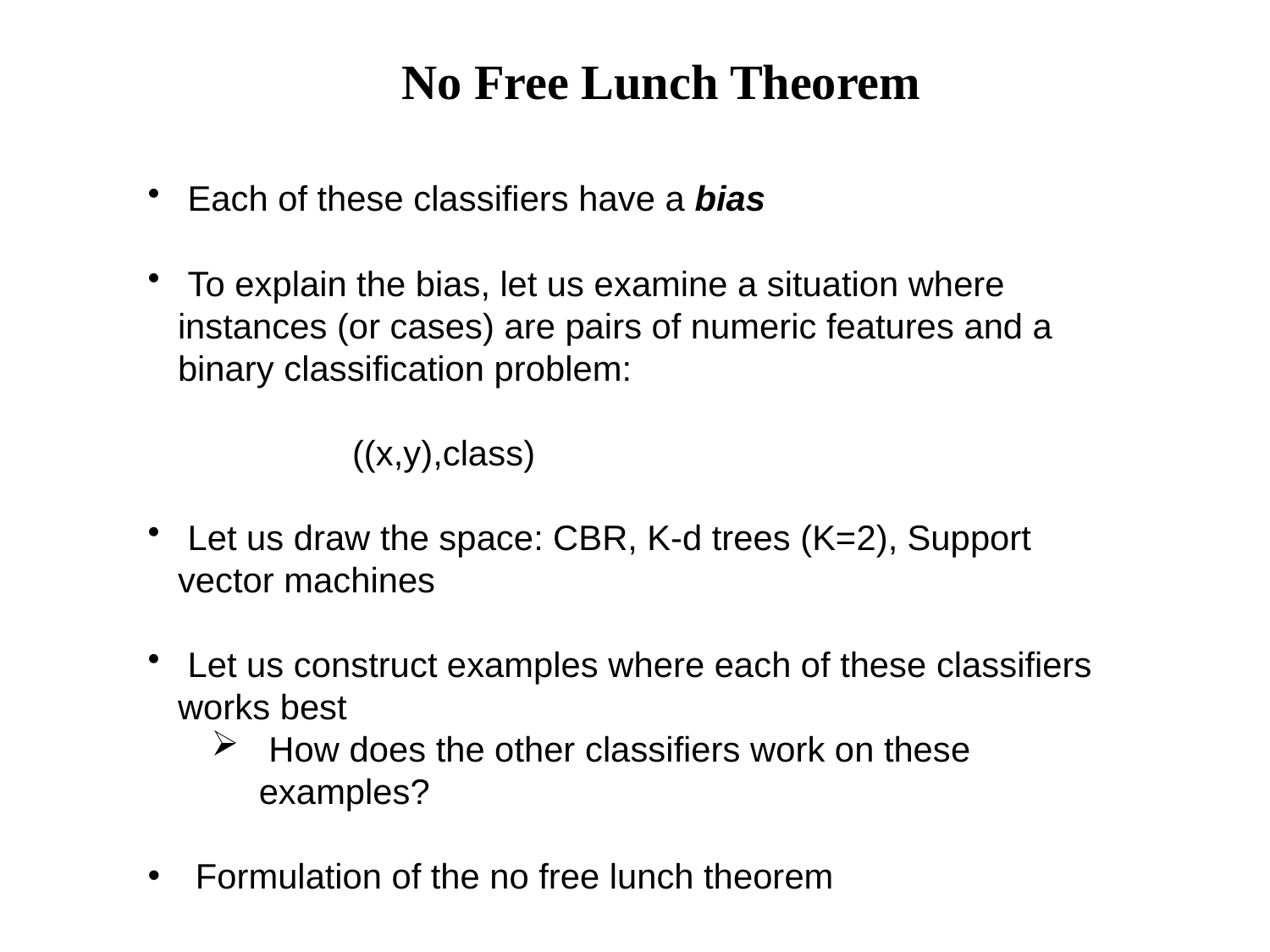

# No Free Lunch Theorem
 Each of these classifiers have a bias

 To explain the bias, let us examine a situation where instances (or cases) are pairs of numeric features and a binary classification problem:

                     ((x,y),class)

 Let us draw the space: CBR, K-d trees (K=2), Support vector machines

 Let us construct examples where each of these classifiers works best
 How does the other classifiers work on these examples?

Formulation of the no free lunch theorem